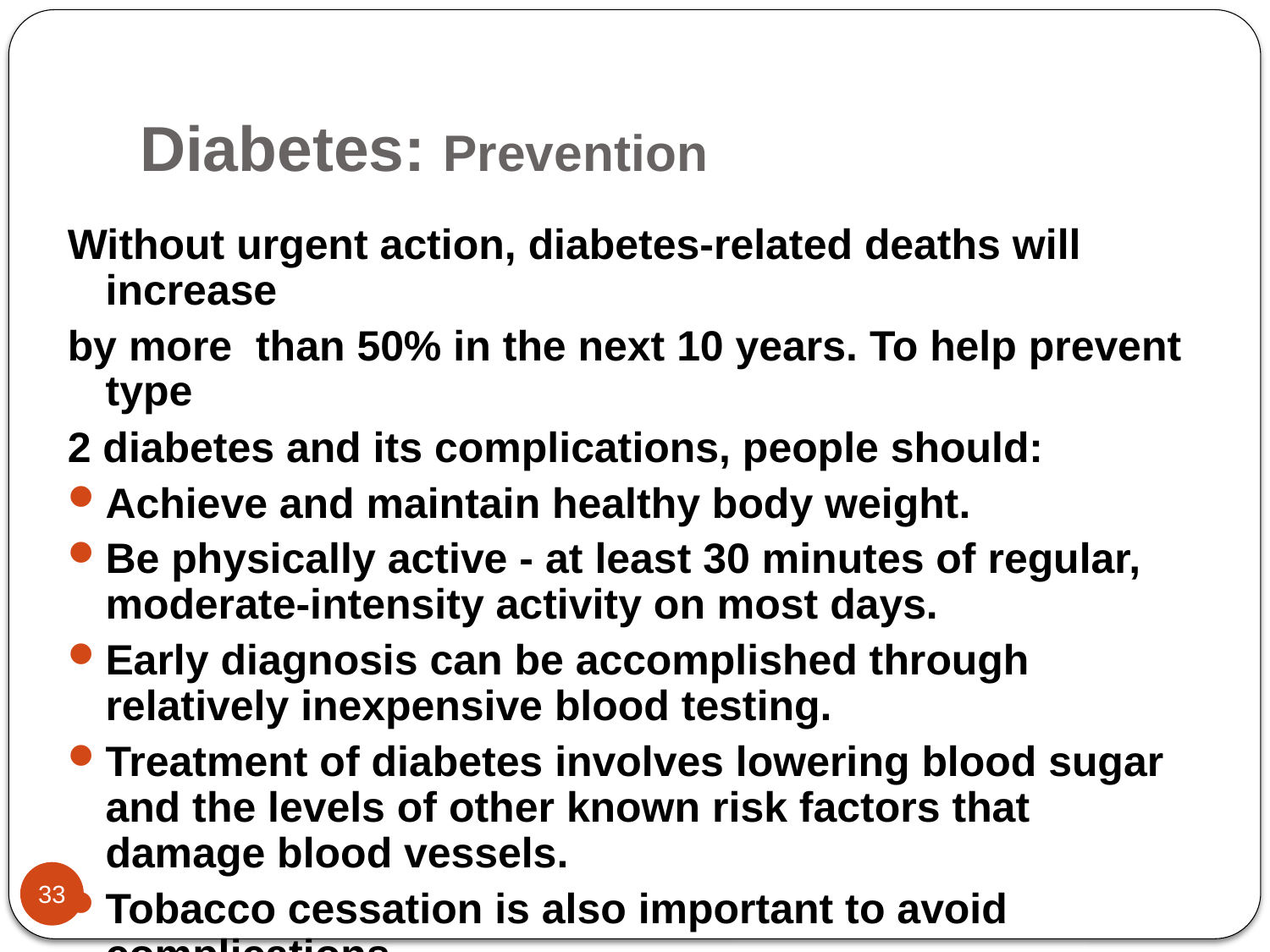

# Diabetes: Prevention
Without urgent action, diabetes-related deaths will increase
by more  than 50% in the next 10 years. To help prevent type
2 diabetes and its complications, people should:
Achieve and maintain healthy body weight.
Be physically active - at least 30 minutes of regular, moderate-intensity activity on most days.
Early diagnosis can be accomplished through relatively inexpensive blood testing.
Treatment of diabetes involves lowering blood sugar and the levels of other known risk factors that damage blood vessels.
Tobacco cessation is also important to avoid complications.
33